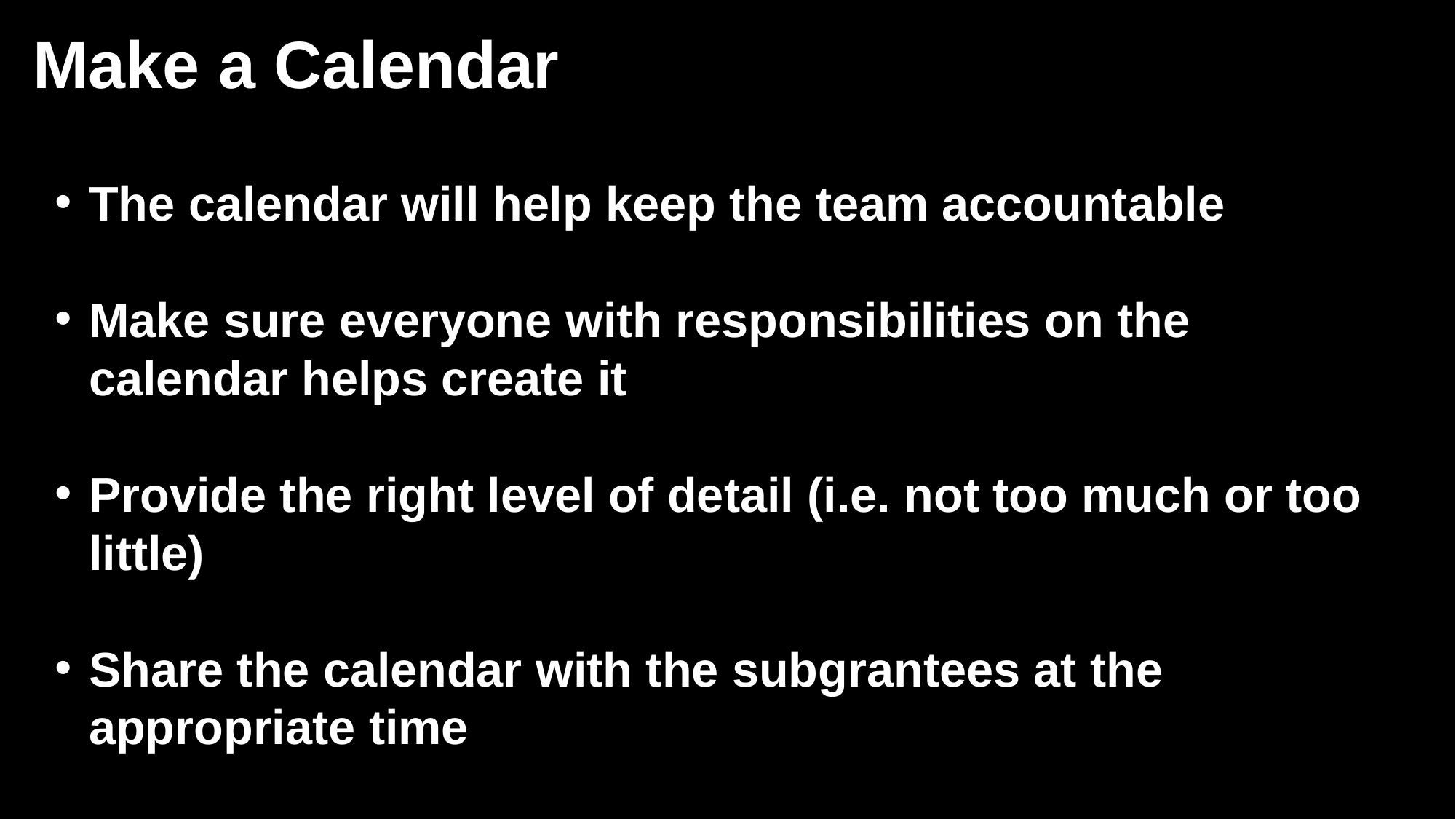

# Make a Calendar
The calendar will help keep the team accountable

Make sure everyone with responsibilities on the calendar helps create it

Provide the right level of detail (i.e. not too much or too little)
Share the calendar with the subgrantees at the appropriate time